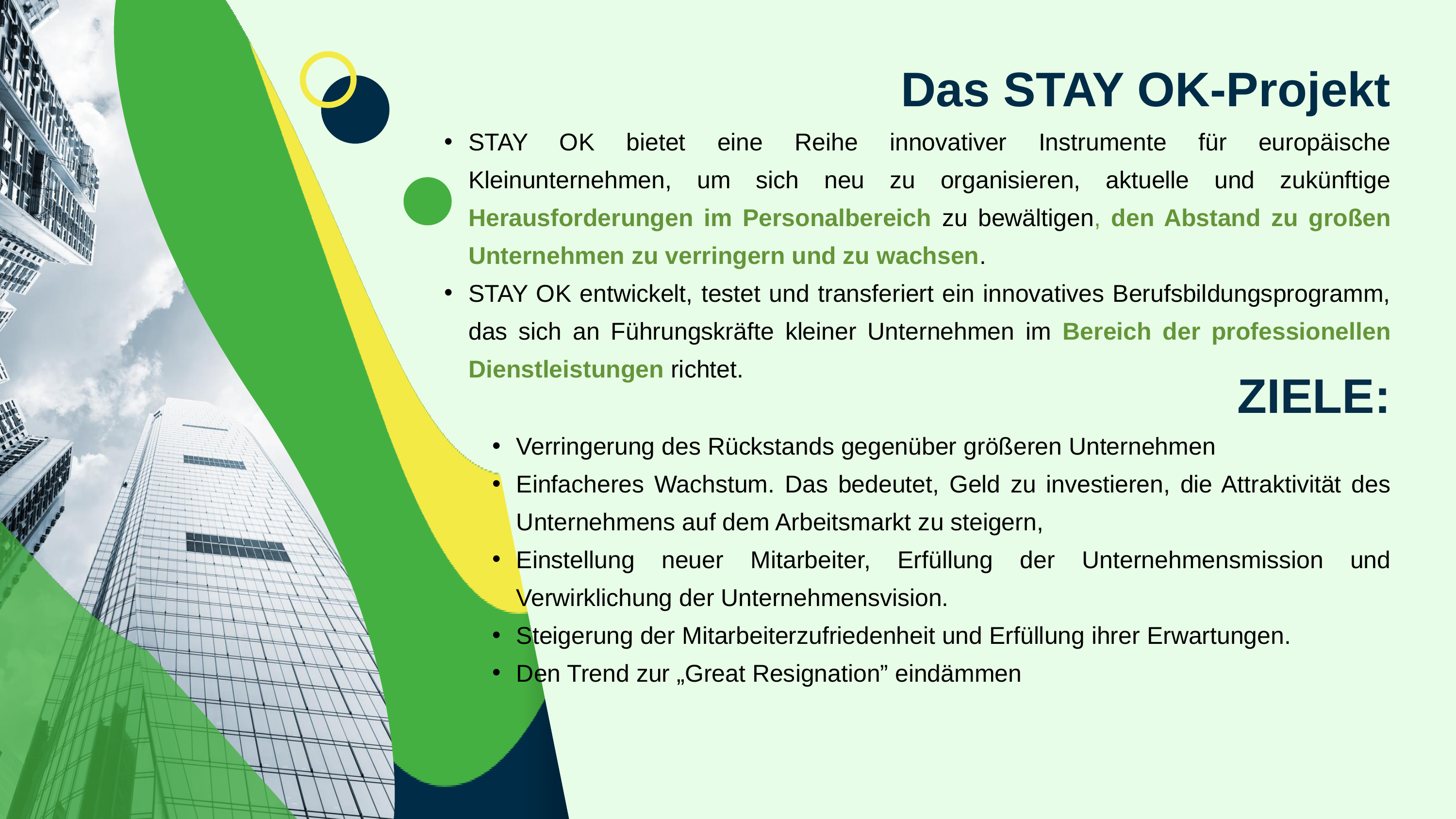

Das STAY OK-Projekt

STAY OK bietet eine Reihe innovativer Instrumente für europäische Kleinunternehmen, um sich neu zu organisieren, aktuelle und zukünftige Herausforderungen im Personalbereich zu bewältigen, den Abstand zu großen Unternehmen zu verringern und zu wachsen.
STAY OK entwickelt, testet und transferiert ein innovatives Berufsbildungsprogramm, das sich an Führungskräfte kleiner Unternehmen im Bereich der professionellen Dienstleistungen richtet.

ZIELE:
Verringerung des Rückstands gegenüber größeren Unternehmen
Einfacheres Wachstum. Das bedeutet, Geld zu investieren, die Attraktivität des Unternehmens auf dem Arbeitsmarkt zu steigern,
Einstellung neuer Mitarbeiter, Erfüllung der Unternehmensmission und Verwirklichung der Unternehmensvision.
Steigerung der Mitarbeiterzufriedenheit und Erfüllung ihrer Erwartungen.
Den Trend zur „Great Resignation” eindämmen